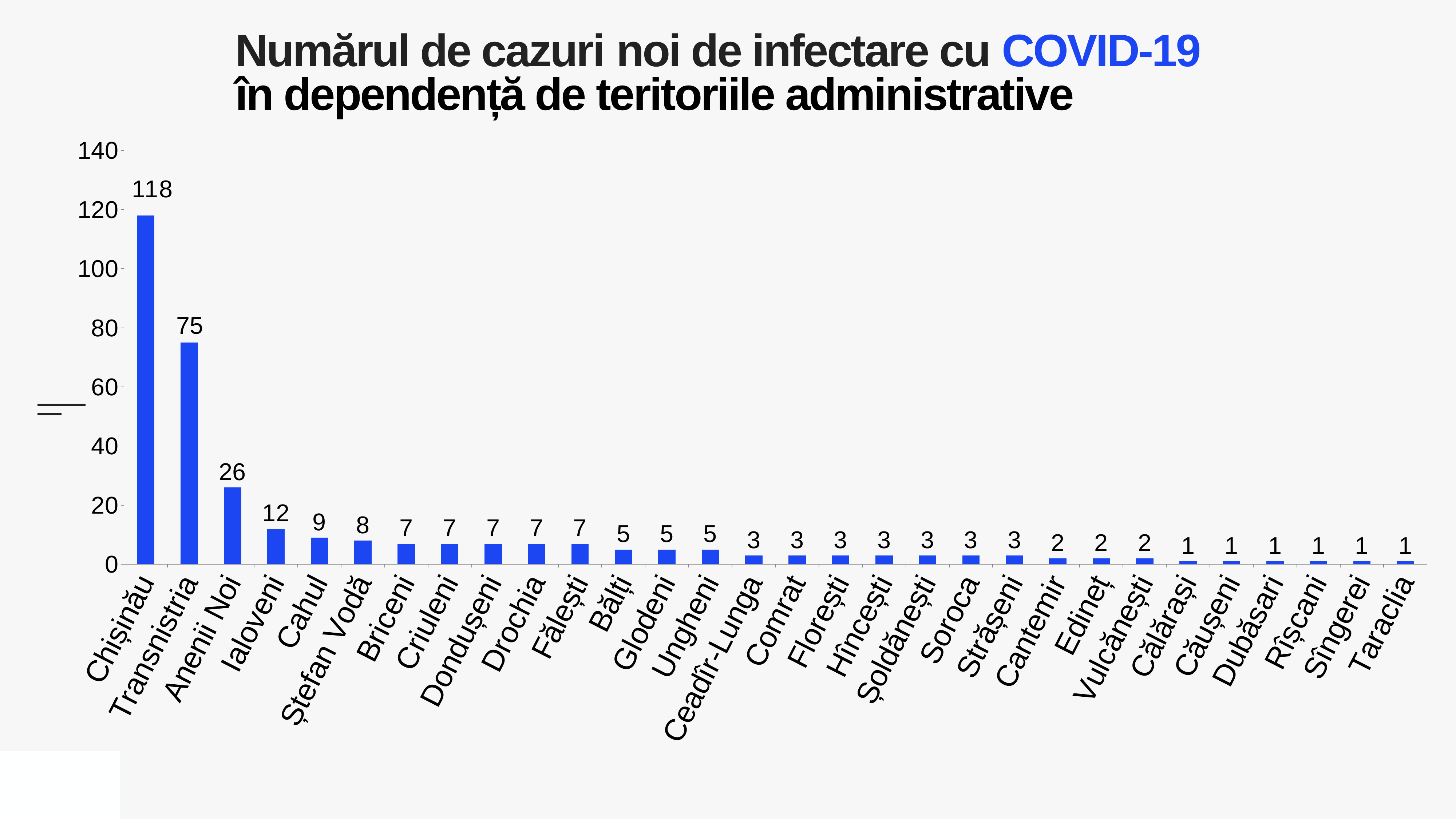

Numărul de cazuri noi de infectare cu COVID-19
în dependență de teritoriile administrative

### Chart

| Category | Cazuri |
|---|---|
| Chișinău | 118.0 |
| Transnistria | 75.0 |
| Anenii Noi | 26.0 |
| Ialoveni | 12.0 |
| Cahul | 9.0 |
| Ștefan Vodă | 8.0 |
| Briceni | 7.0 |
| Criuleni | 7.0 |
| Dondușeni | 7.0 |
| Drochia | 7.0 |
| Fălești | 7.0 |
| Bălți | 5.0 |
| Glodeni | 5.0 |
| Ungheni | 5.0 |
| Ceadîr-Lunga | 3.0 |
| Comrat | 3.0 |
| Florești | 3.0 |
| Hîncești | 3.0 |
| Șoldănești | 3.0 |
| Soroca | 3.0 |
| Strășeni | 3.0 |
| Cantemir | 2.0 |
| Edineț | 2.0 |
| Vulcănești | 2.0 |
| Călărași | 1.0 |
| Căușeni | 1.0 |
| Dubăsari | 1.0 |
| Rîșcani | 1.0 |
| Sîngerei | 1.0 |
| Taraclia | 1.0 |